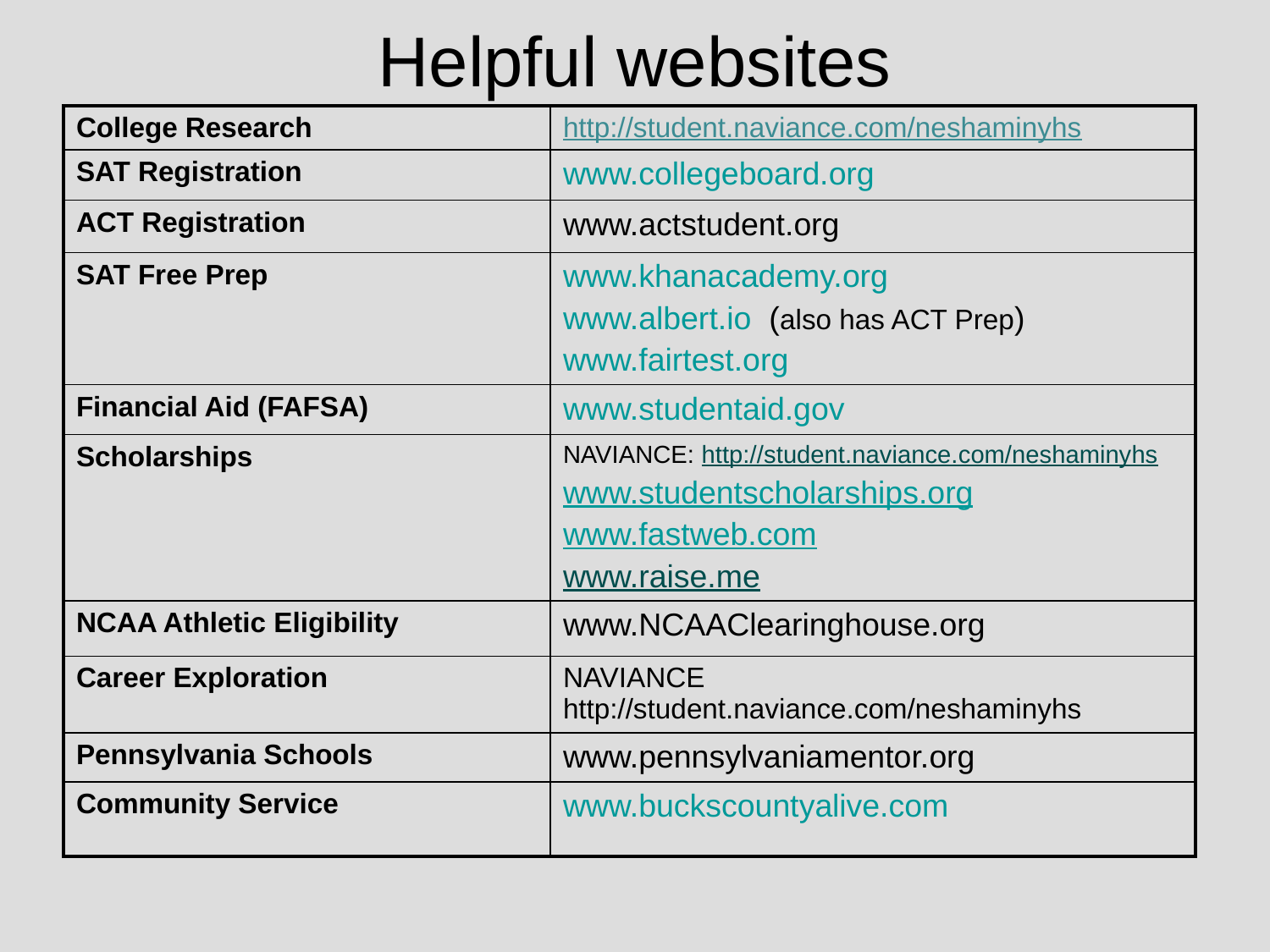

# Helpful websites
| College Research | http://student.naviance.com/neshaminyhs |
| --- | --- |
| SAT Registration | www.collegeboard.org |
| ACT Registration | www.actstudent.org |
| SAT Free Prep | www.khanacademy.org www.albert.io (also has ACT Prep) www.fairtest.org |
| Financial Aid (FAFSA) | www.studentaid.gov |
| Scholarships | NAVIANCE: http://student.naviance.com/neshaminyhs www.studentscholarships.org www.fastweb.com www.raise.me |
| NCAA Athletic Eligibility | www.NCAAClearinghouse.org |
| Career Exploration | NAVIANCE http://student.naviance.com/neshaminyhs |
| Pennsylvania Schools | www.pennsylvaniamentor.org |
| Community Service | www.buckscountyalive.com |